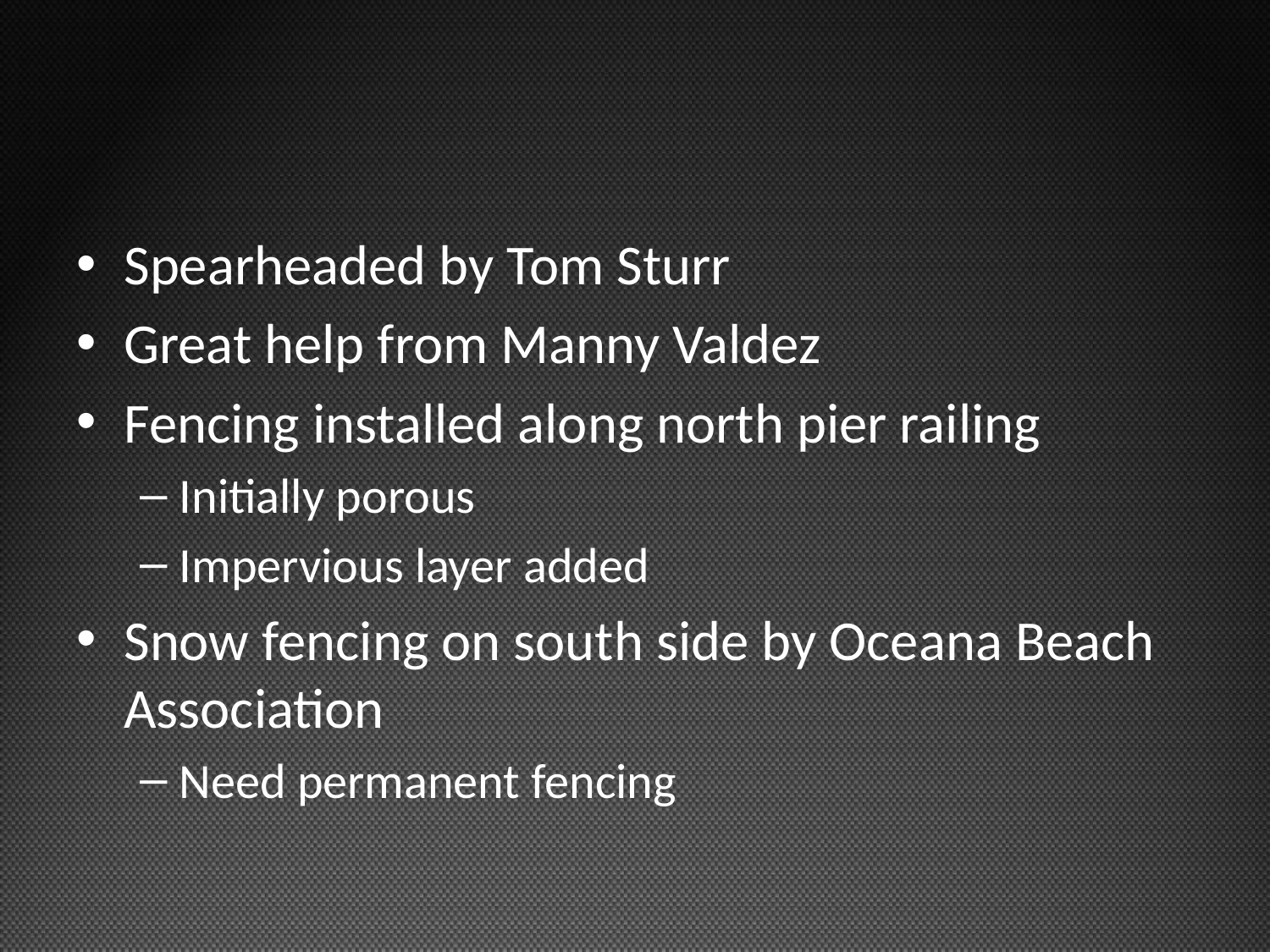

Spearheaded by Tom Sturr
Great help from Manny Valdez
Fencing installed along north pier railing
Initially porous
Impervious layer added
Snow fencing on south side by Oceana Beach Association
Need permanent fencing